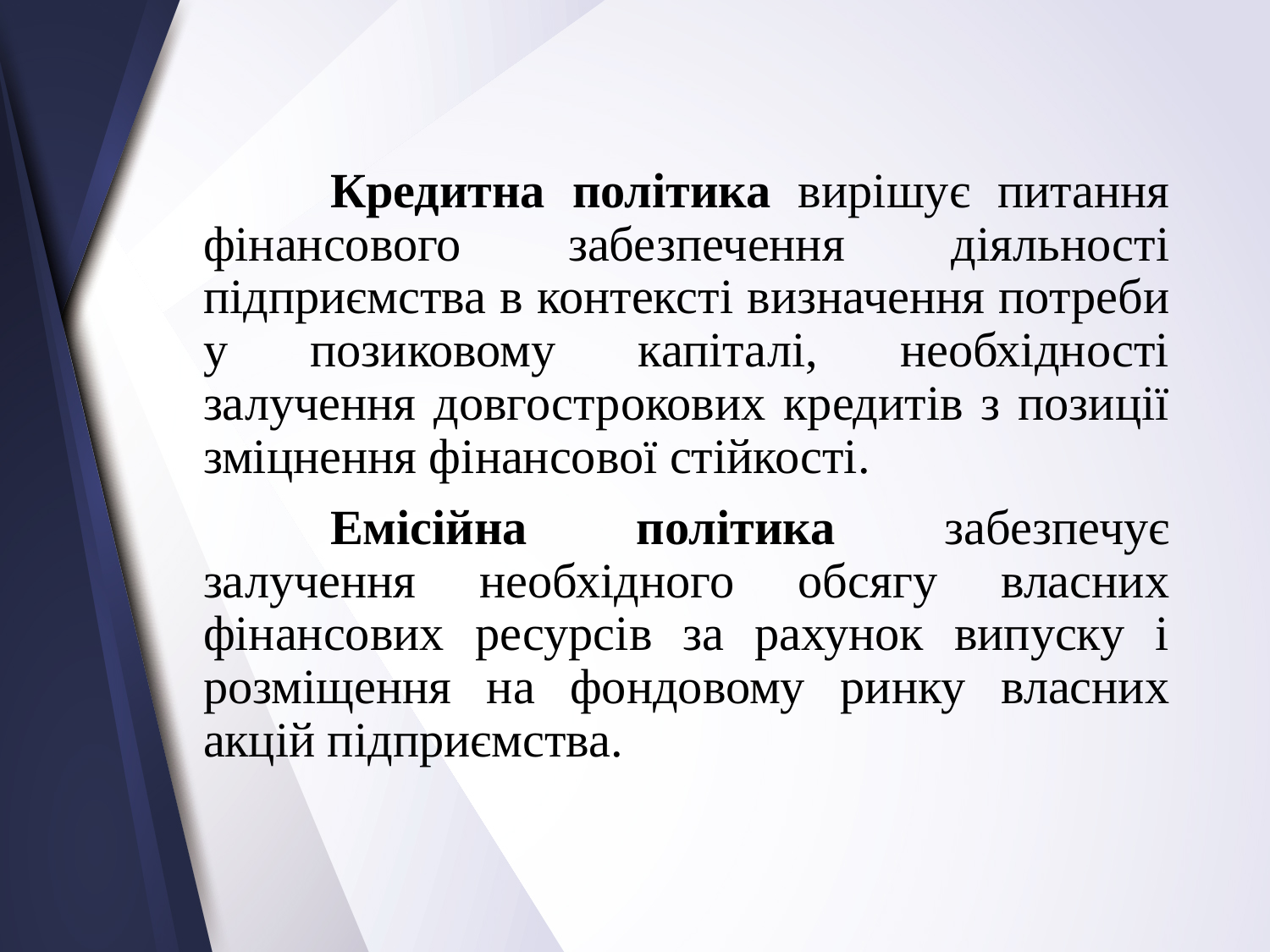

Кредитна політика вирішує питання фінансового забезпечення діяльності підприємства в контексті визначення потреби у позиковому капіталі, необхідності залучення довгострокових кредитів з позиції зміцнення фінансової стійкості.
		Емісійна політика забезпечує залучення необхідного обсягу власних фінансових ресурсів за рахунок випуску і розміщення на фондовому ринку власних акцій підприємства.